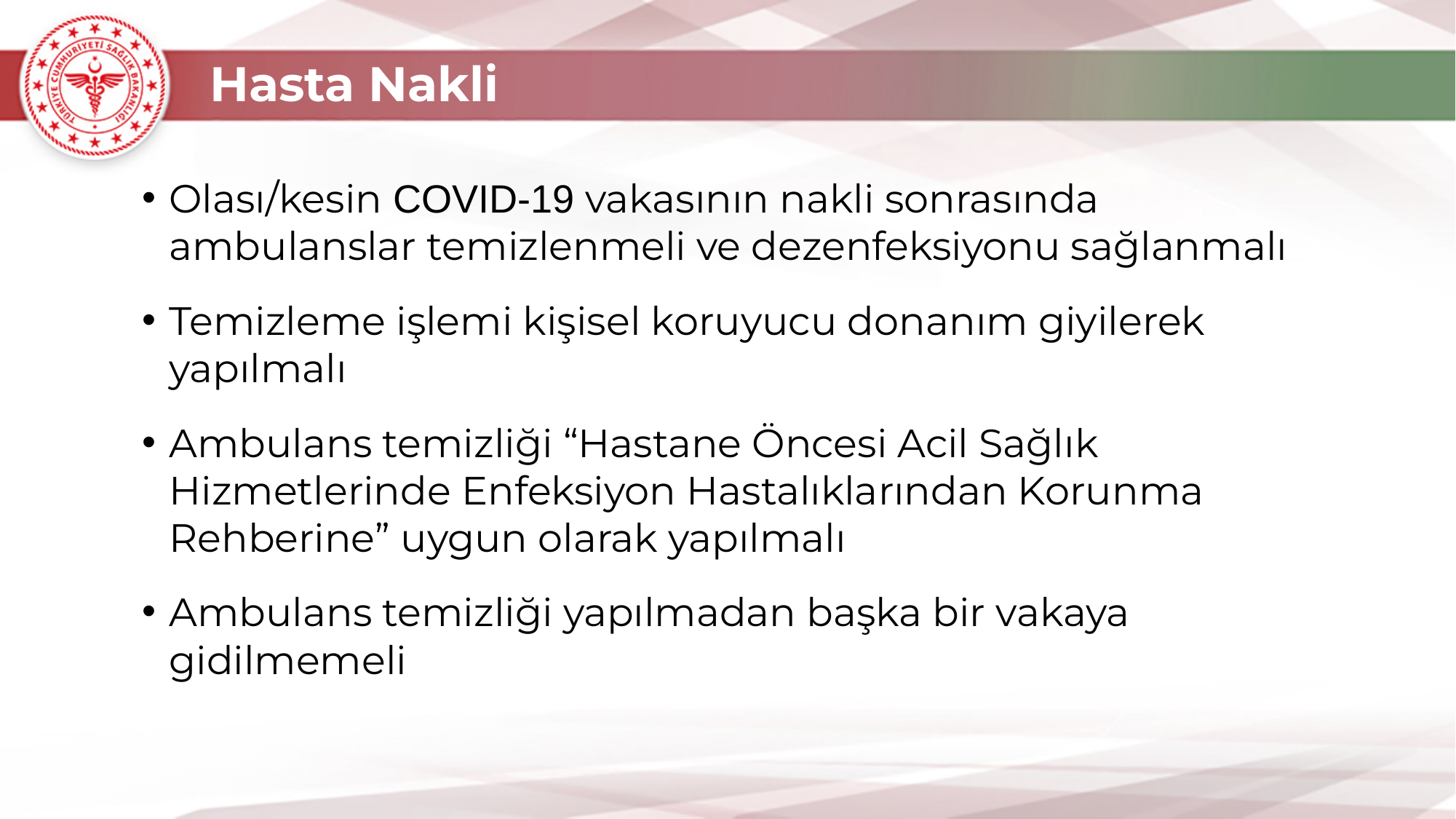

Hasta Nakli
Olası/kesin COVID-19 vakasının nakli sonrasında ambulanslar temizlenmeli ve dezenfeksiyonu sağlanmalı
Temizleme işlemi kişisel koruyucu donanım giyilerek yapılmalı
Ambulans temizliği “Hastane Öncesi Acil Sağlık Hizmetlerinde Enfeksiyon Hastalıklarından Korunma Rehberine” uygun olarak yapılmalı
Ambulans temizliği yapılmadan başka bir vakaya gidilmemeli